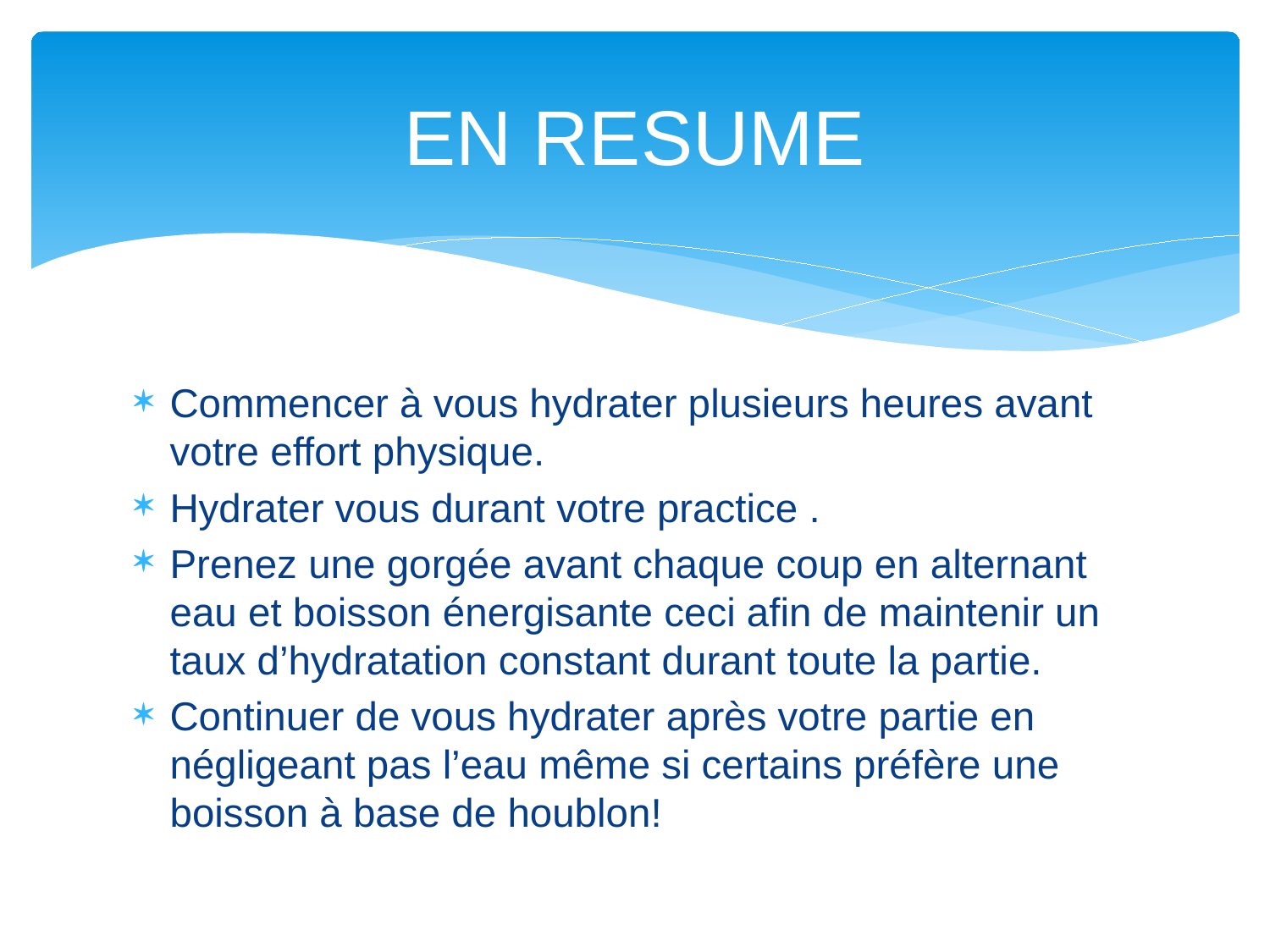

# EN RESUME
Commencer à vous hydrater plusieurs heures avant votre effort physique.
Hydrater vous durant votre practice .
Prenez une gorgée avant chaque coup en alternant eau et boisson énergisante ceci afin de maintenir un taux d’hydratation constant durant toute la partie.
Continuer de vous hydrater après votre partie en négligeant pas l’eau même si certains préfère une boisson à base de houblon!